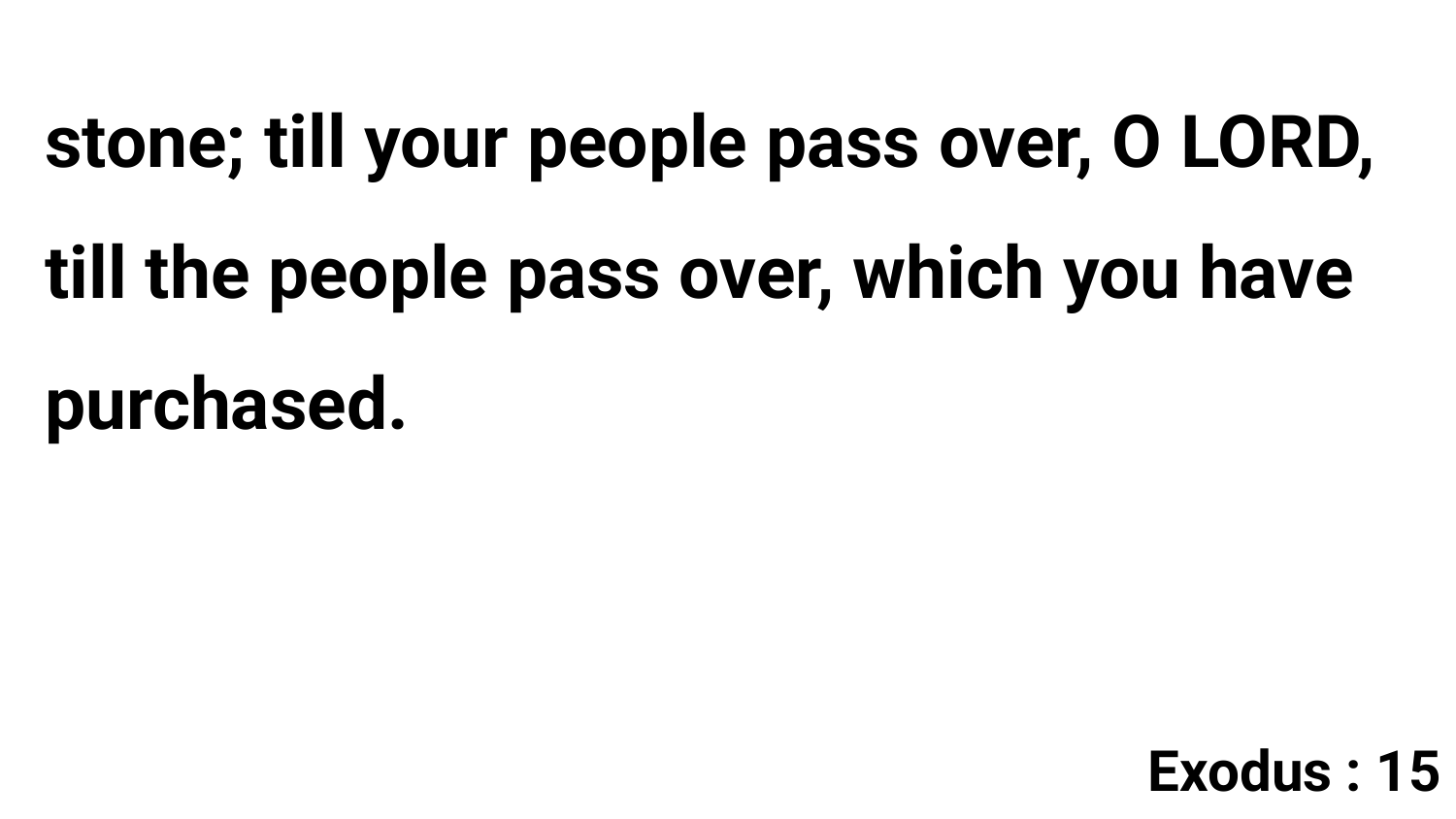

stone; till your people pass over, O LORD, till the people pass over, which you have purchased.
Exodus : 15